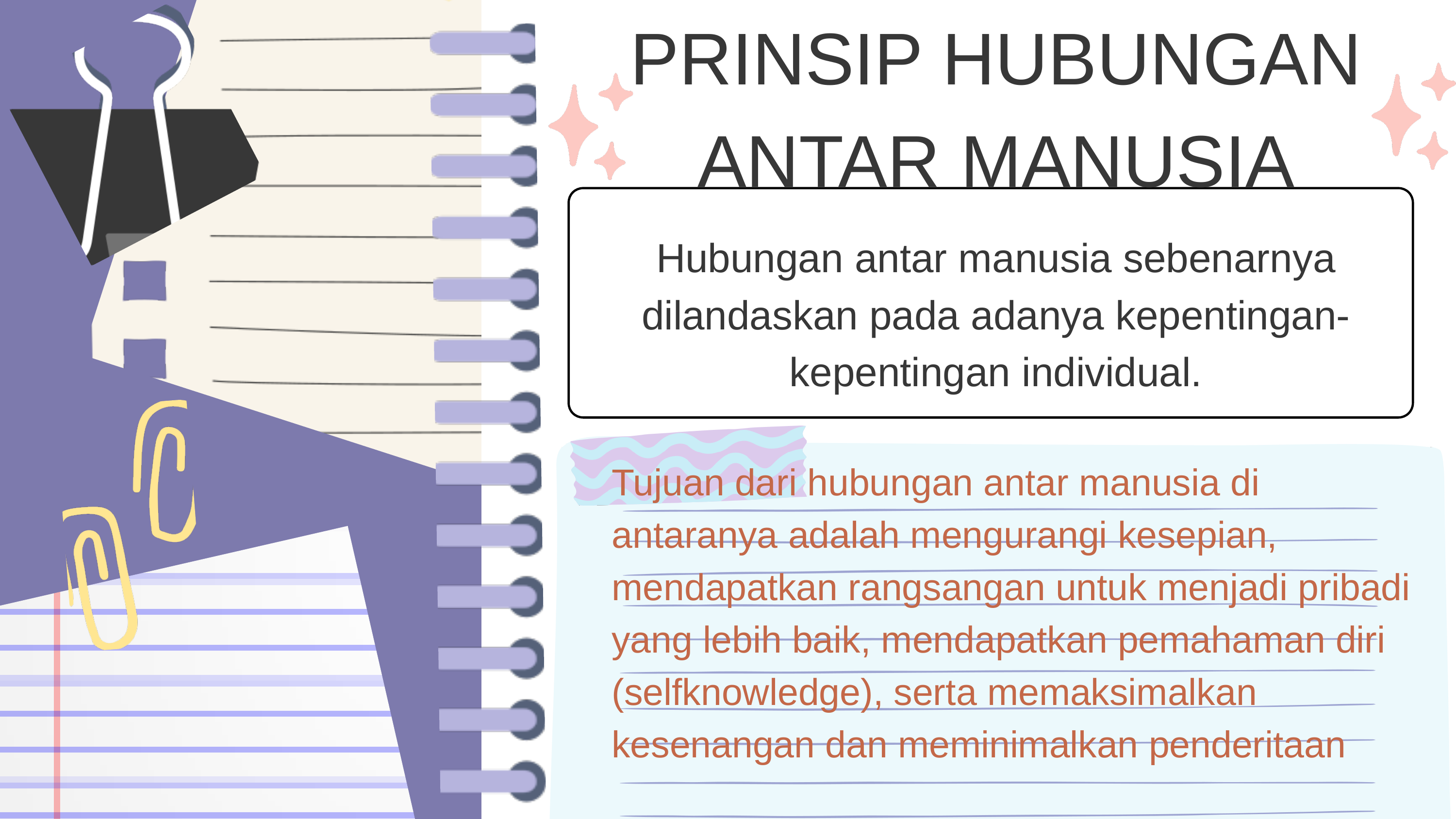

PRINSIP HUBUNGAN ANTAR MANUSIA

Hubungan antar manusia sebenarnya dilandaskan pada adanya kepentingan-kepentingan individual.

Tujuan dari hubungan antar manusia di antaranya adalah mengurangi kesepian, mendapatkan rangsangan untuk menjadi pribadi yang lebih baik, mendapatkan pemahaman diri (selfknowledge), serta memaksimalkan kesenangan dan meminimalkan penderitaan